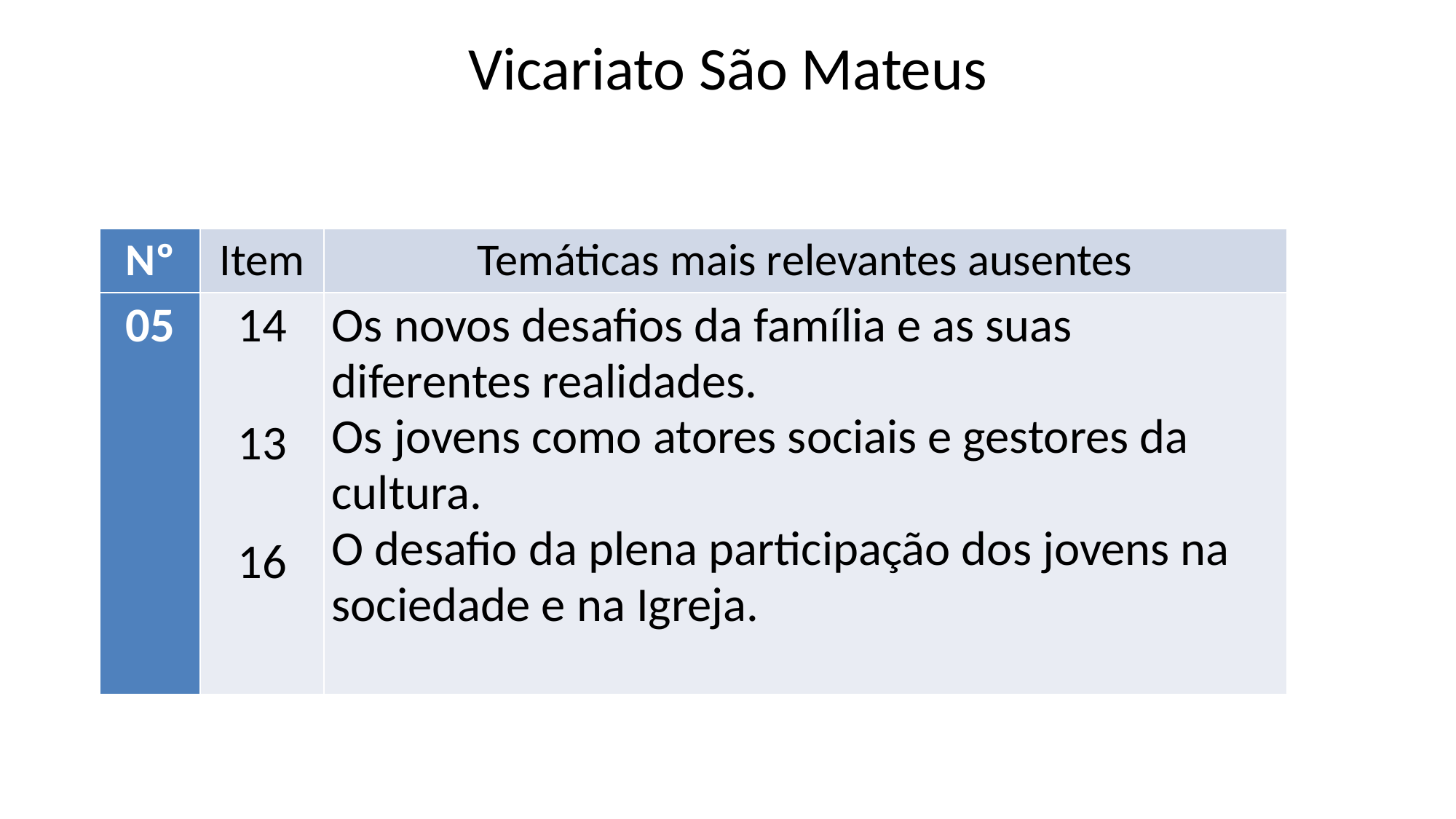

Vicariato São Mateus
| Nº | Item | Temáticas mais relevantes ausentes |
| --- | --- | --- |
| 05 | 14 13 16 | Os novos desafios da família e as suas diferentes realidades. Os jovens como atores sociais e gestores da cultura. O desafio da plena participação dos jovens na sociedade e na Igreja. |